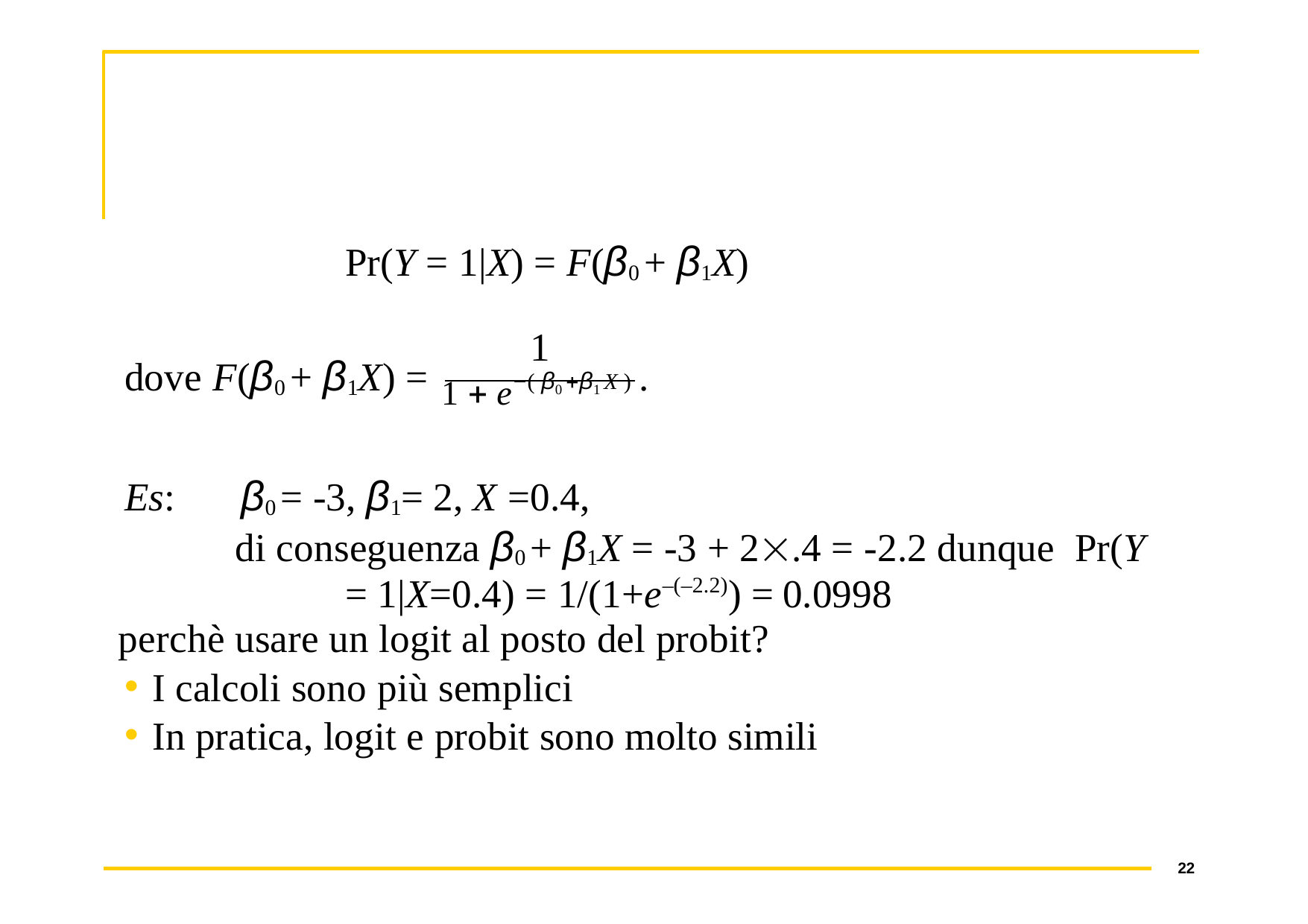

# Pr(Y = 1|X) = F(β0 + β1X)
1
1 + e−( β0 +β1 X )
dove F(β0 + β1X) =
.

Es:	β0 = -3, β1= 2, X =0.4,
di conseguenza β0 + β1X = -3 + 2×.4 = -2.2 dunque  Pr(Y = 1|X=0.4) = 1/(1+e–(–2.2)) = 0.0998
perchè usare un logit al posto del probit?
I calcoli sono più semplici
In pratica, logit e probit sono molto simili
22